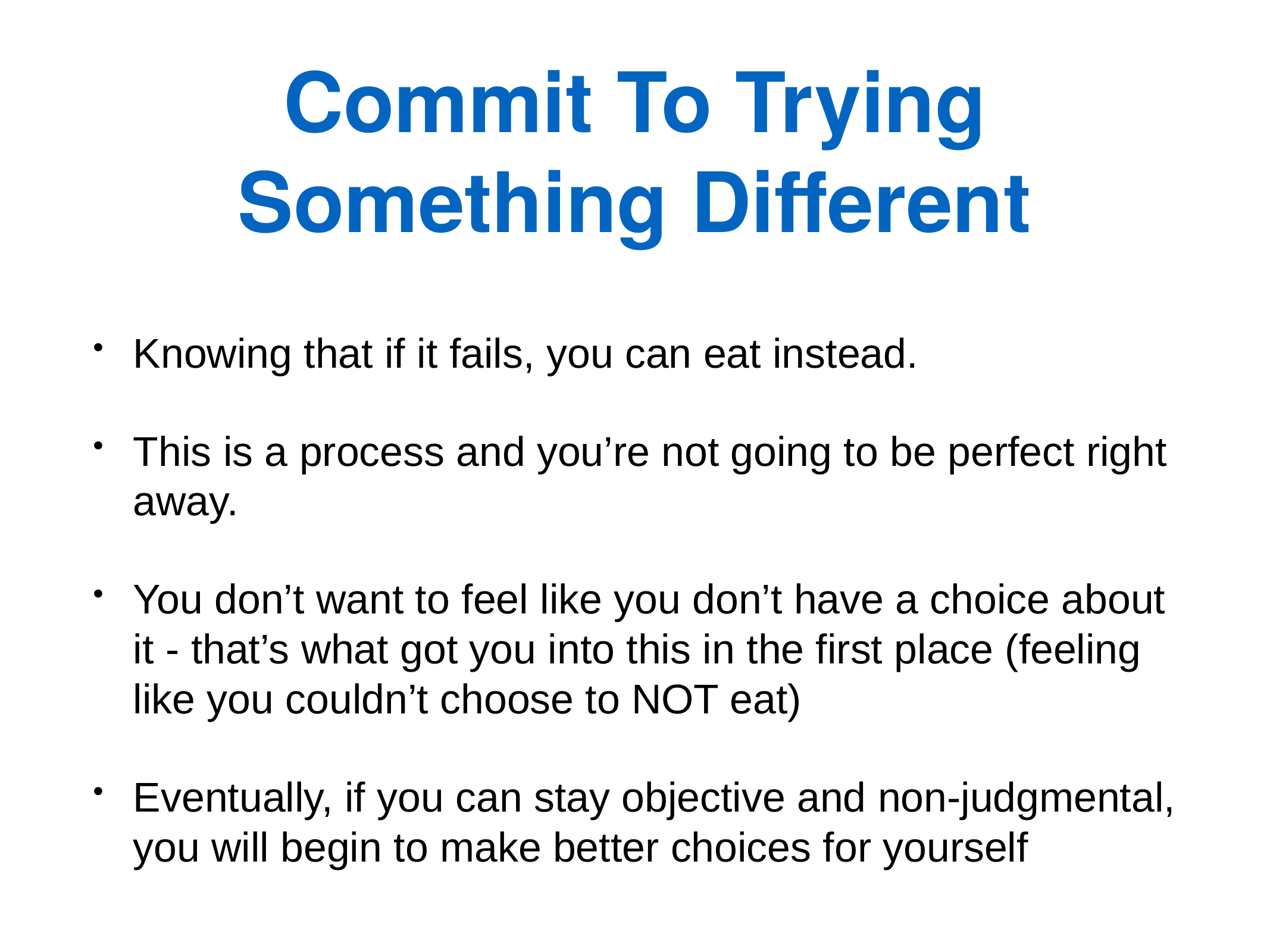

# Commit To Trying Something Different
Knowing that if it fails, you can eat instead.
This is a process and you’re not going to be perfect right away.
You don’t want to feel like you don’t have a choice about it - that’s what got you into this in the first place (feeling like you couldn’t choose to NOT eat)
Eventually, if you can stay objective and non-judgmental, you will begin to make better choices for yourself